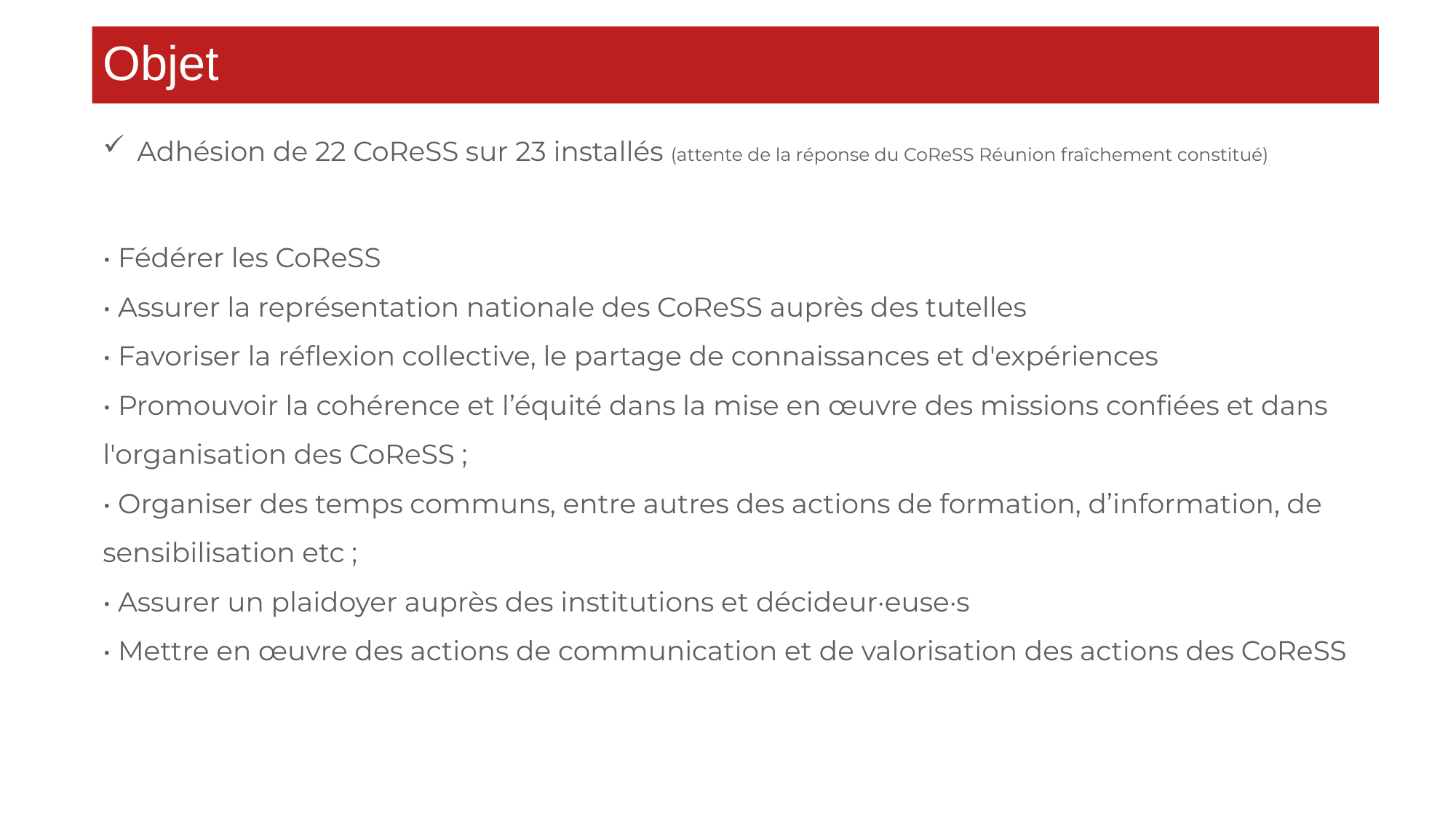

# Objet
Adhésion de 22 CoReSS sur 23 installés (attente de la réponse du CoReSS Réunion fraîchement constitué)
• Fédérer les CoReSS
• Assurer la représentation nationale des CoReSS auprès des tutelles
• Favoriser la réflexion collective, le partage de connaissances et d'expériences
• Promouvoir la cohérence et l’équité dans la mise en œuvre des missions confiées et dans l'organisation des CoReSS ;
• Organiser des temps communs, entre autres des actions de formation, d’information, de sensibilisation etc ;
• Assurer un plaidoyer auprès des institutions et décideur·euse·s
• Mettre en œuvre des actions de communication et de valorisation des actions des CoReSS